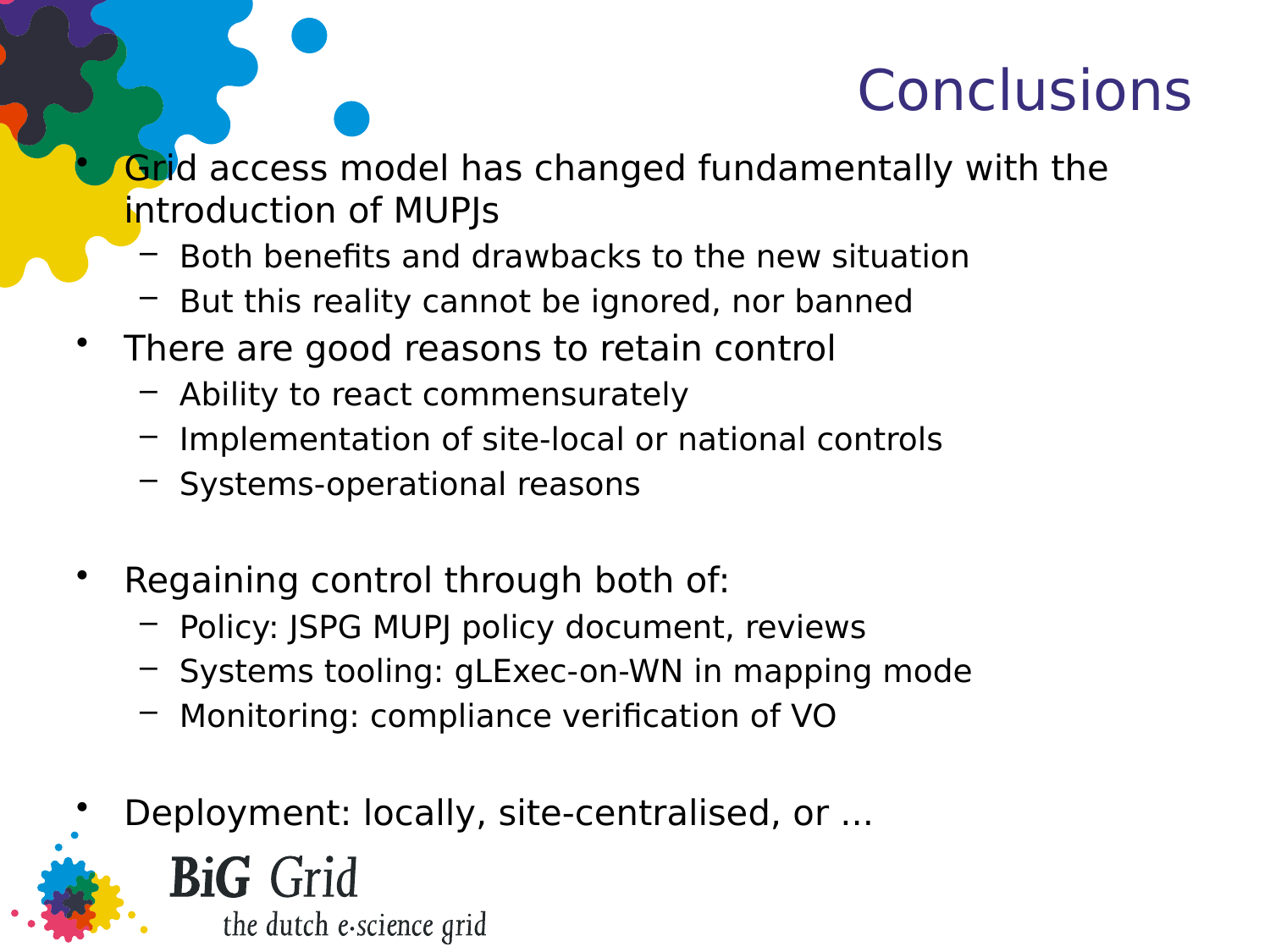

# Conclusions
Grid access model has changed fundamentally with the introduction of MUPJs
Both benefits and drawbacks to the new situation
But this reality cannot be ignored, nor banned
There are good reasons to retain control
Ability to react commensurately
Implementation of site-local or national controls
Systems-operational reasons

Regaining control through both of:
Policy: JSPG MUPJ policy document, reviews
Systems tooling: gLExec-on-WN in mapping mode
Monitoring: compliance verification of VO

Deployment: locally, site-centralised, or ...